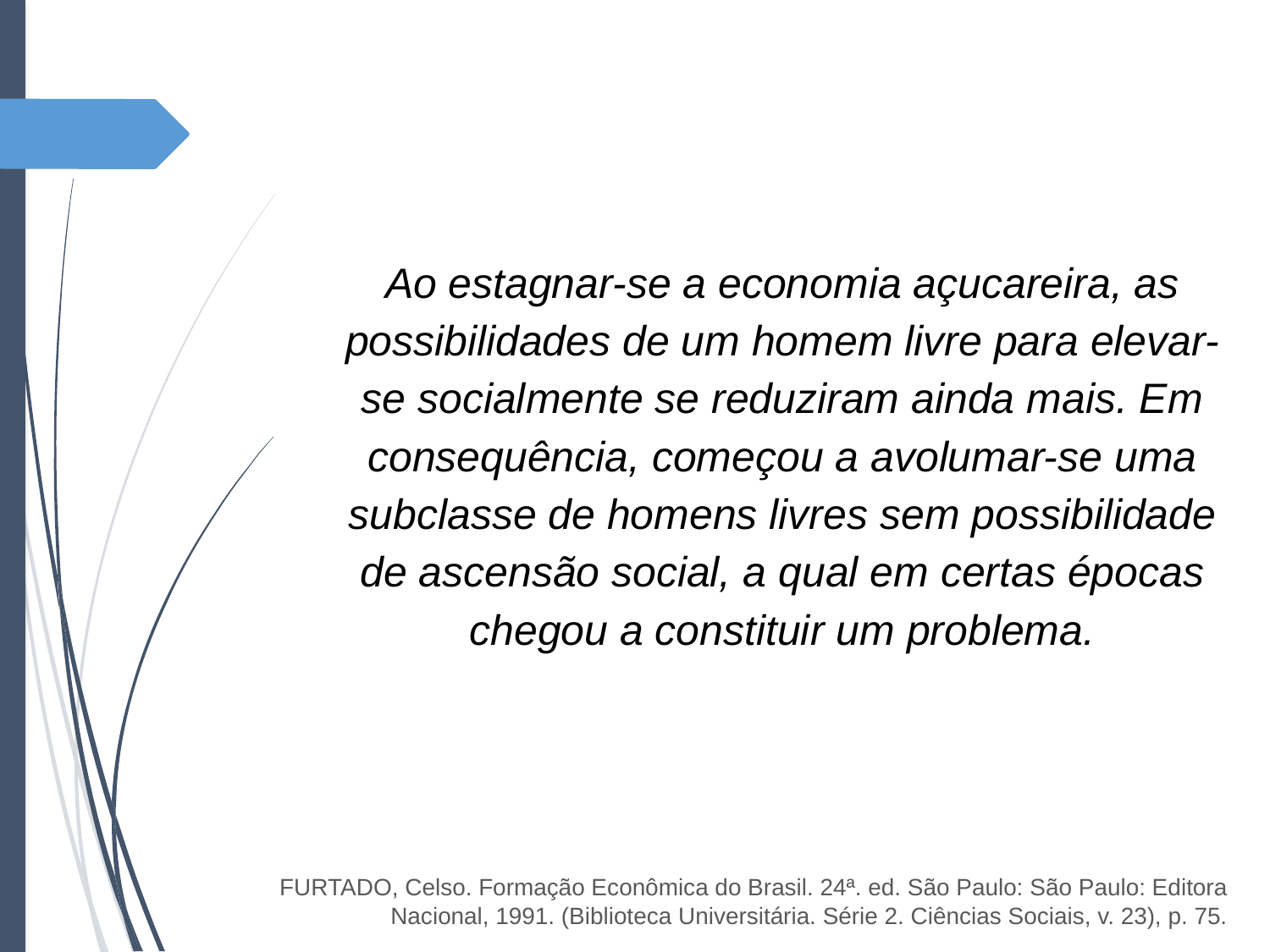

Ao estagnar-se a economia açucareira, as possibilidades de um homem livre para elevar-se socialmente se reduziram ainda mais. Em consequência, começou a avolumar-se uma subclasse de homens livres sem possibilidade de ascensão social, a qual em certas épocas chegou a constituir um problema.
FURTADO, Celso. Formação Econômica do Brasil. 24ª. ed. São Paulo: São Paulo: Editora Nacional, 1991. (Biblioteca Universitária. Série 2. Ciências Sociais, v. 23), p. 75.